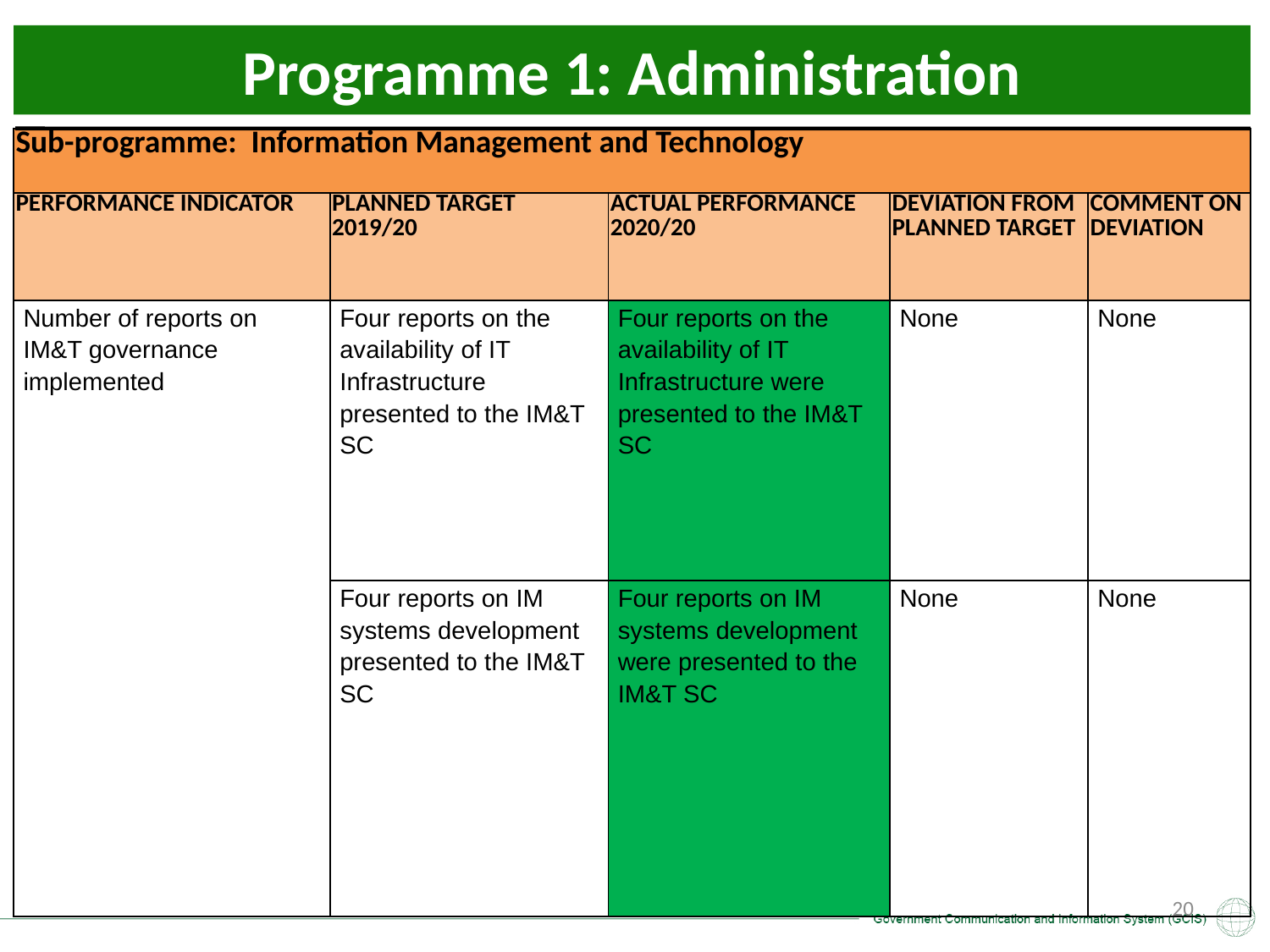

Programme 1: Administration
| Sub-programme: Information Management and Technology |  |  |  |  |
| --- | --- | --- | --- | --- |
| PERFORMANCE INDICATOR | PLANNED TARGET 2019/20 | ACTUAL PERFORMANCE 2020/20 | DEVIATION FROM PLANNED TARGET | COMMENT ON DEVIATION |
| Number of reports on IM&T governance implemented | Four reports on the availability of IT Infrastructure presented to the IM&T SC | Four reports on the availability of IT Infrastructure were presented to the IM&T SC | None | None |
|  | Four reports on IM systems development presented to the IM&T SC | Four reports on IM systems development were presented to the IM&T SC | None | None |

20